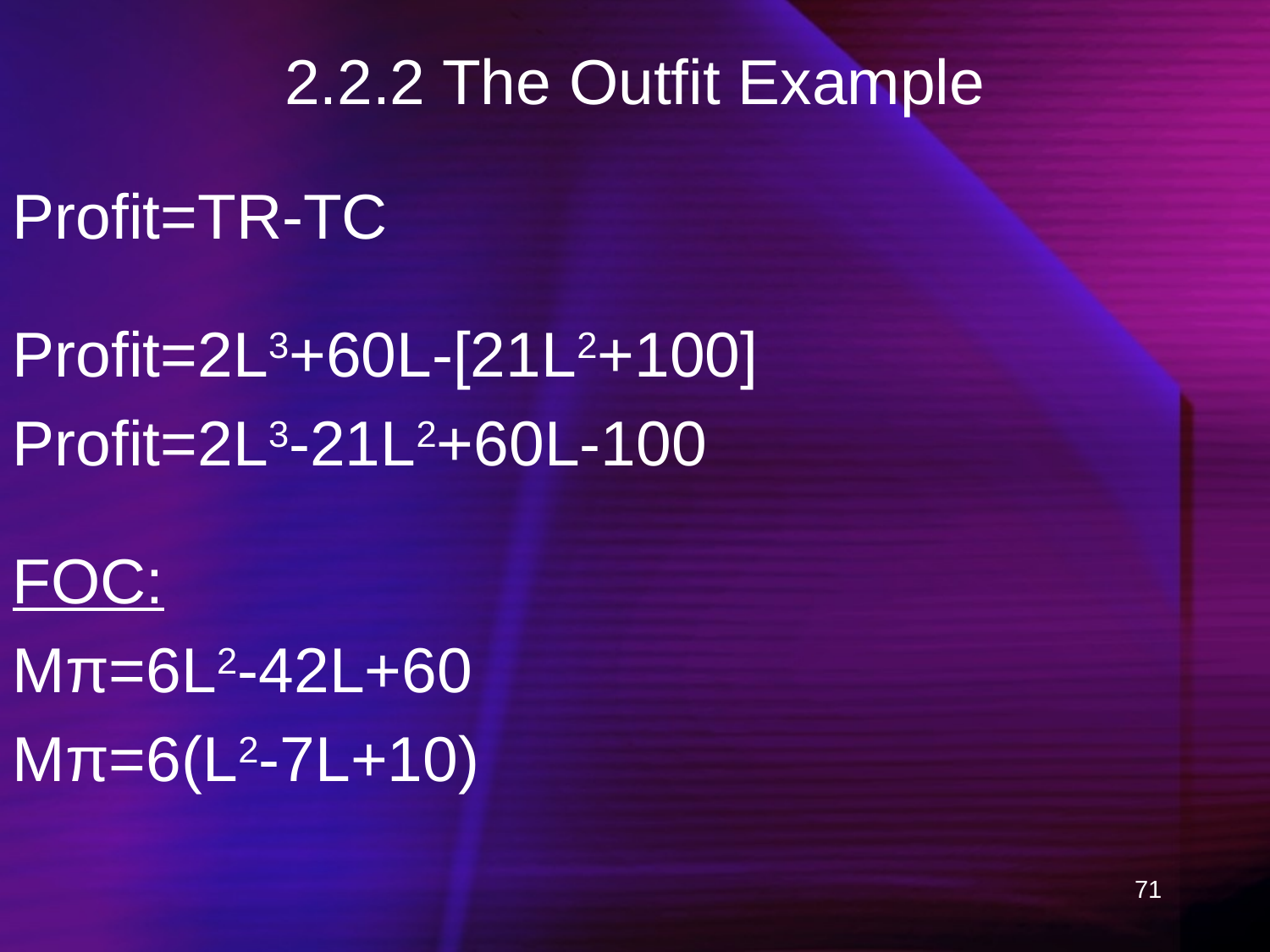

# 2.2.2 The Outfit Example
Profit=TR-TC

Profit=2L3+60L-[21L2+100]
Profit=2L3-21L2+60L-100

FOC:
Mπ=6L2-42L+60
Mπ=6(L2-7L+10)

71